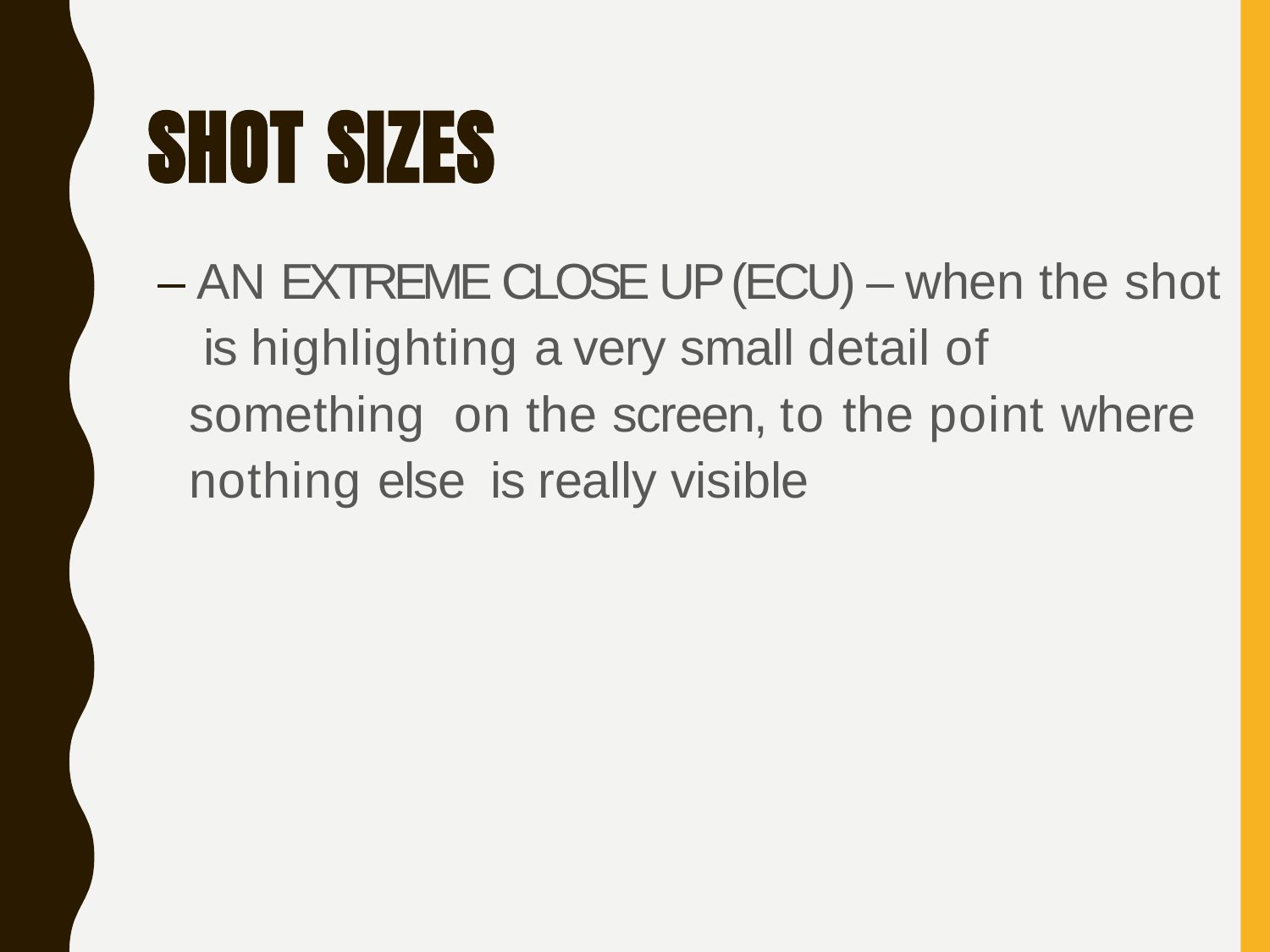

# SHOT SIZES
– AN EXTREME CLOSE UP (ECU) – when the shot  is highlighting a very small detail of something  on the screen, to the point where nothing else  is really visible